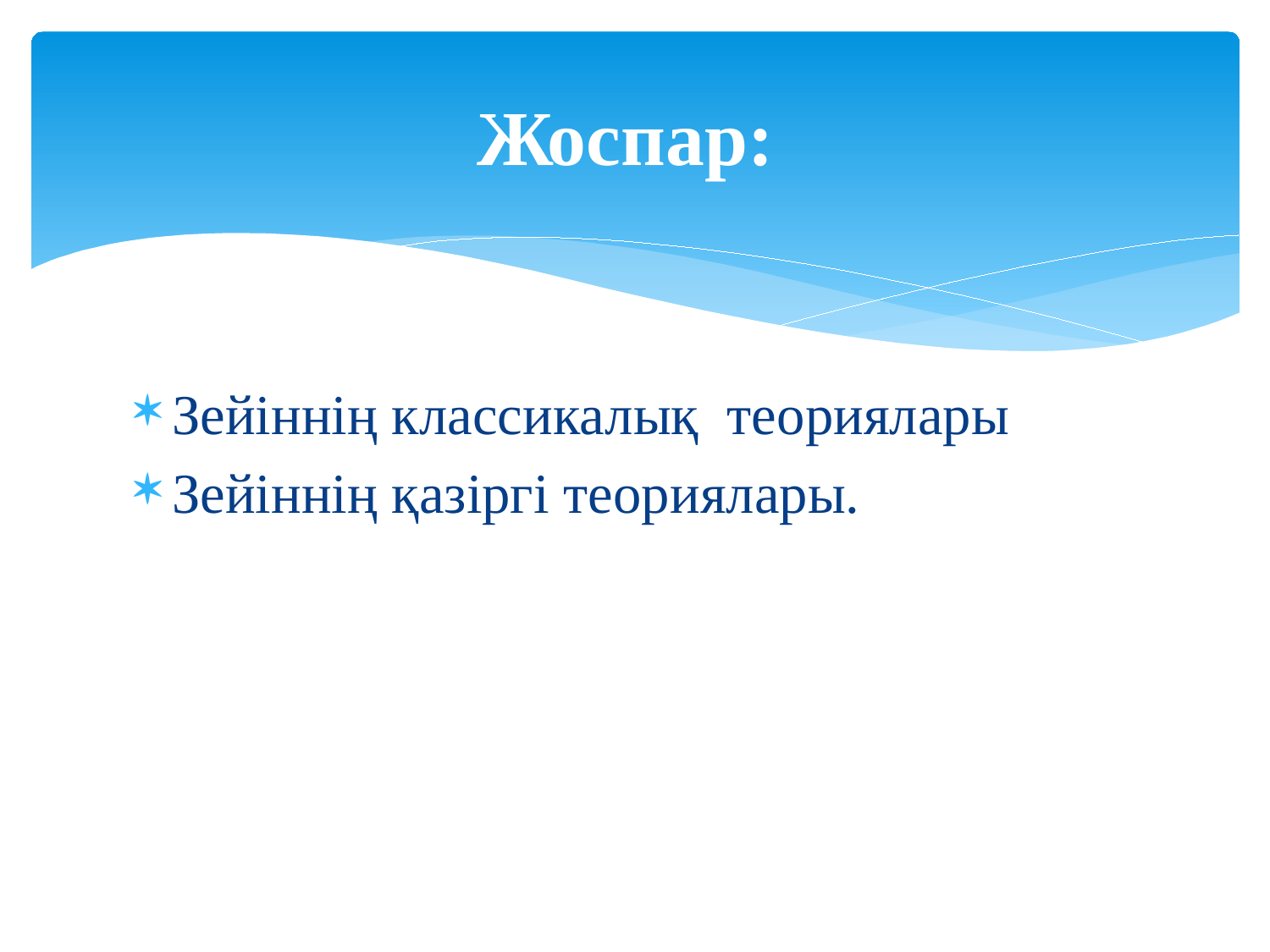

# Жоспар:
Зейіннің классикалық  теориялары
Зейіннің қазіргі теориялары.